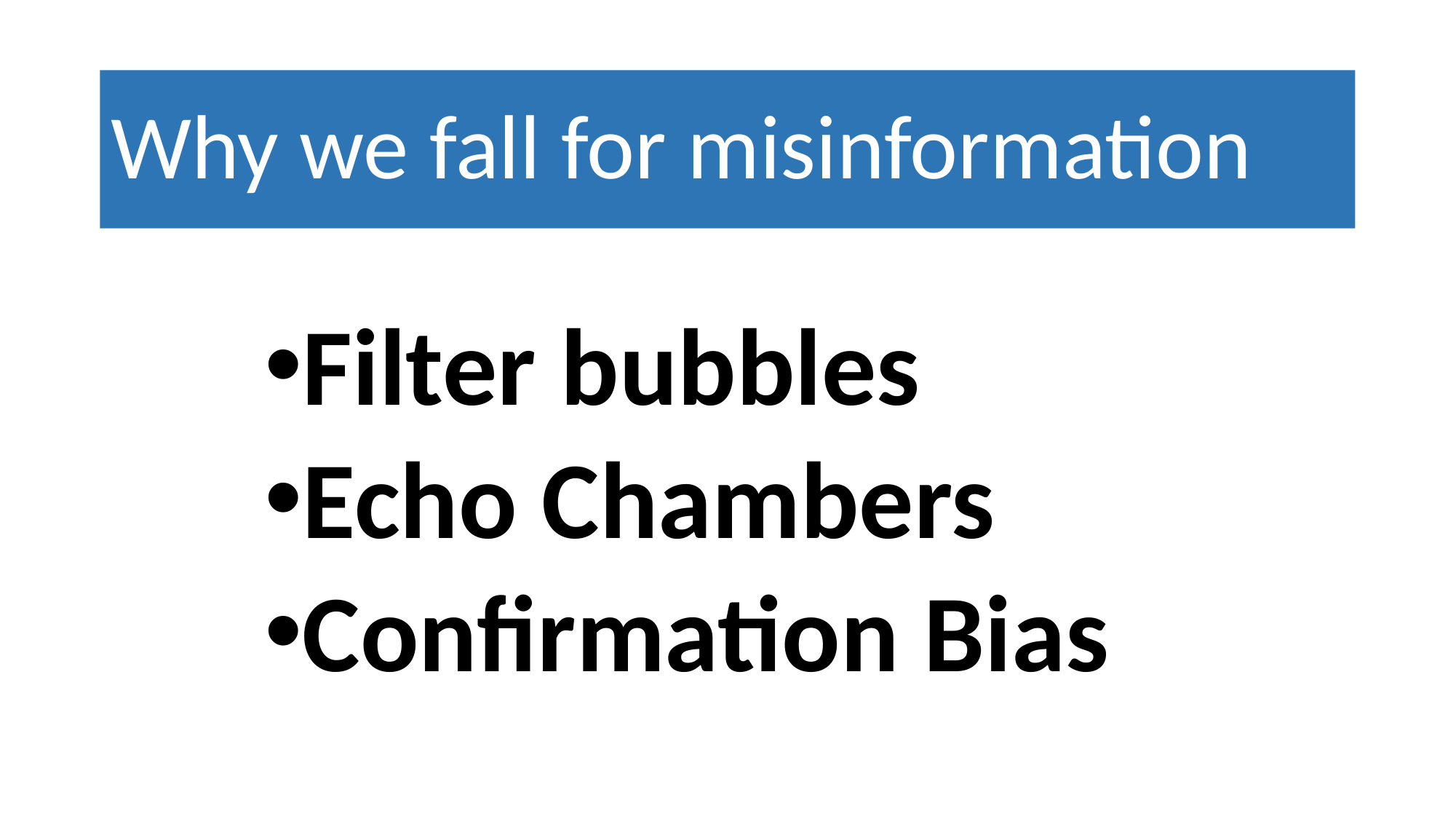

# Why we fall for misinformation
Filter bubbles
Echo Chambers
Confirmation Bias